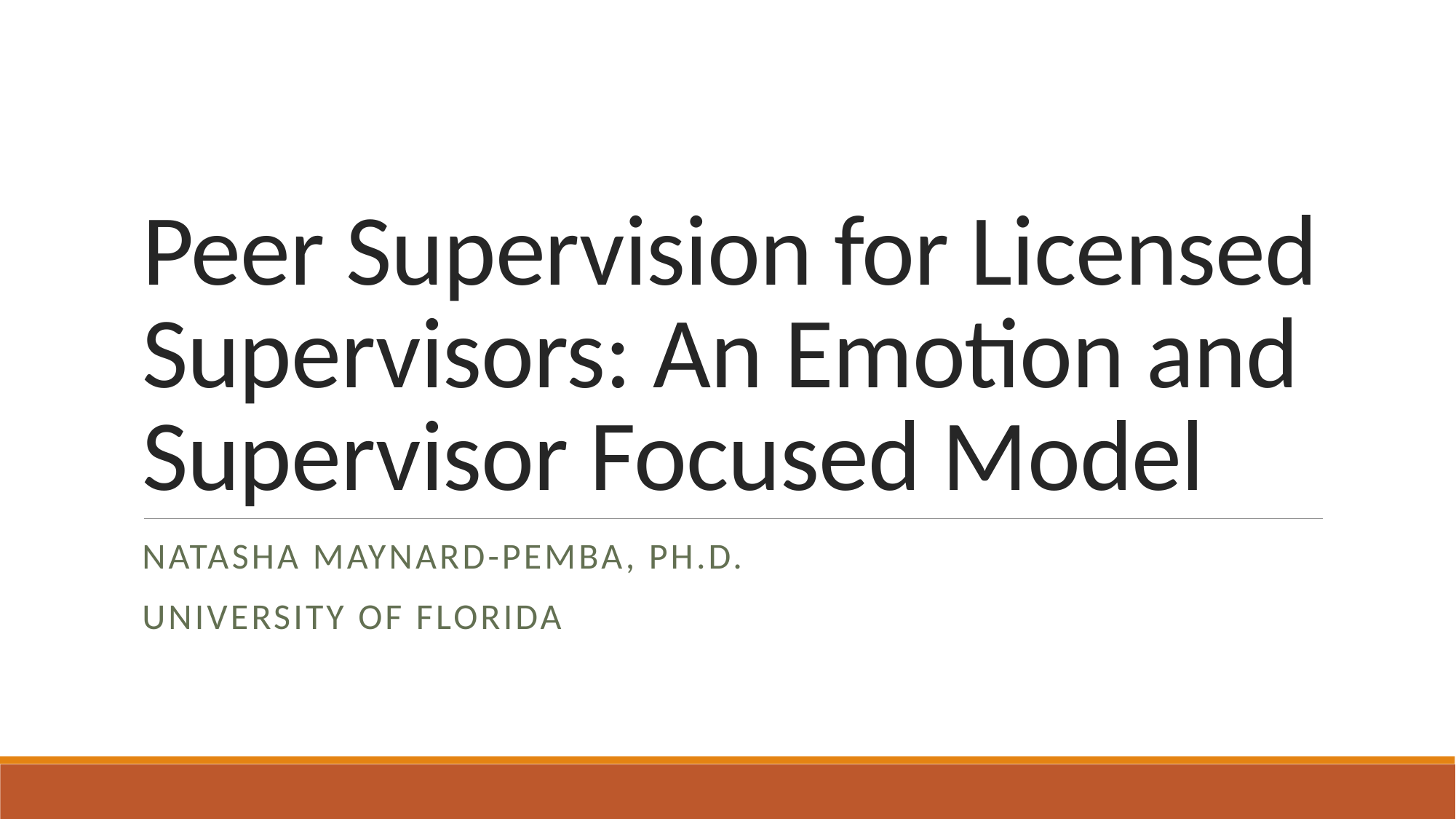

# Peer Supervision for Licensed Supervisors: An Emotion and Supervisor Focused Model
Natasha Maynard-Pemba, Ph.D.
University of Florida